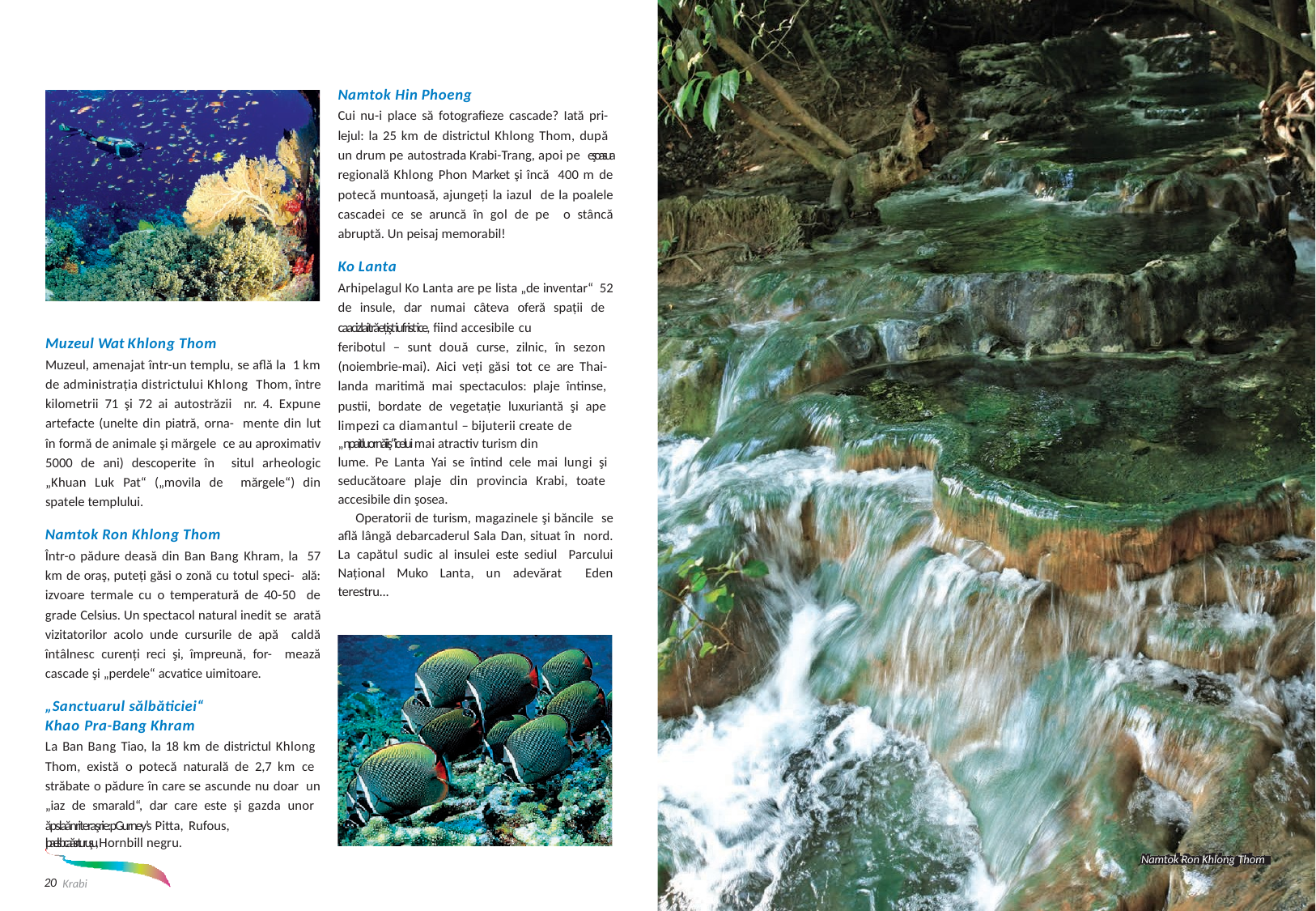

Namtok Hin Phoeng
Cui nu-i place să fotografieze cascade? Iată pri-  lejul: la 25 km de districtul Khlong Thom, după  un drum pe autostrada Krabi-Trang, apoi pe  eşoasua regională Khlong Phon Market şi încă  400 m de potecă muntoasă, ajungeți la iazul  de la poalele cascadei ce se aruncă în gol de pe  o stâncă abruptă. Un peisaj memorabil!

Ko Lanta
Arhipelagul Ko Lanta are pe lista „de inventar“  52 de insule, dar numai câteva oferă spații de  caacizlaitrăețiştiufristice, fiind accesibile cu
feribotul – sunt două curse, zilnic, în sezon  (noiembrie-mai). Aici veți găsi tot ce are Thai-  landa maritimă mai spectaculos: plaje întinse,  pustii, bordate de vegetație luxuriantă şi ape  limpezi ca diamantul – bijuterii create de
„npaitluornăiiş“icelui mai atractiv turism din
lume. Pe Lanta Yai se întind cele mai lungi şi  seducătoare plaje din provincia Krabi, toate  accesibile din şosea.
Operatorii de turism, magazinele şi băncile  se află lângă debarcaderul Sala Dan, situat în  nord. La capătul sudic al insulei este sediul  Parcului Național Muko Lanta, un adevărat  Eden terestru...
Muzeul Wat Khlong Thom
Muzeul, amenajat într-un templu, se află la  1 km de administrația districtului Khlong  Thom, între kilometrii 71 şi 72 ai autostrăzii  nr. 4. Expune artefacte (unelte din piatră, orna-  mente din lut în formă de animale şi mărgele  ce au aproximativ 5000 de ani) descoperite în  situl arheologic „Khuan Luk Pat“ („movila de  mărgele“) din spatele templului.
Namtok Ron Khlong Thom
Într-o pădure deasă din Ban Bang Khram, la  57 km de oraş, puteți găsi o zonă cu totul speci-  ală: izvoare termale cu o temperatură de 40-50  de grade Celsius. Un spectacol natural inedit se  arată vizitatorilor acolo unde cursurile de apă  caldă întâlnesc curenți reci şi, împreună, for-  mează cascade şi „perdele“ acvatice uimitoare.

„Sanctuarul sălbăticiei“  Khao Pra-Bang Khram
La Ban Bang Tiao, la 18 km de districtul Khlong  Thom, există o potecă naturală de 2,7 km ce  străbate o pădure în care se ascunde nu doar  un „iaz de smarald“, dar care este şi gazda unor  ăpslaănriteraşrie:pGurney’s Pitta, Rufous,
lpaelsbcaăsrturuşu, Hornbill negru.

Namtok Ron Khlong Thom

Krabi 21
20 Krabi